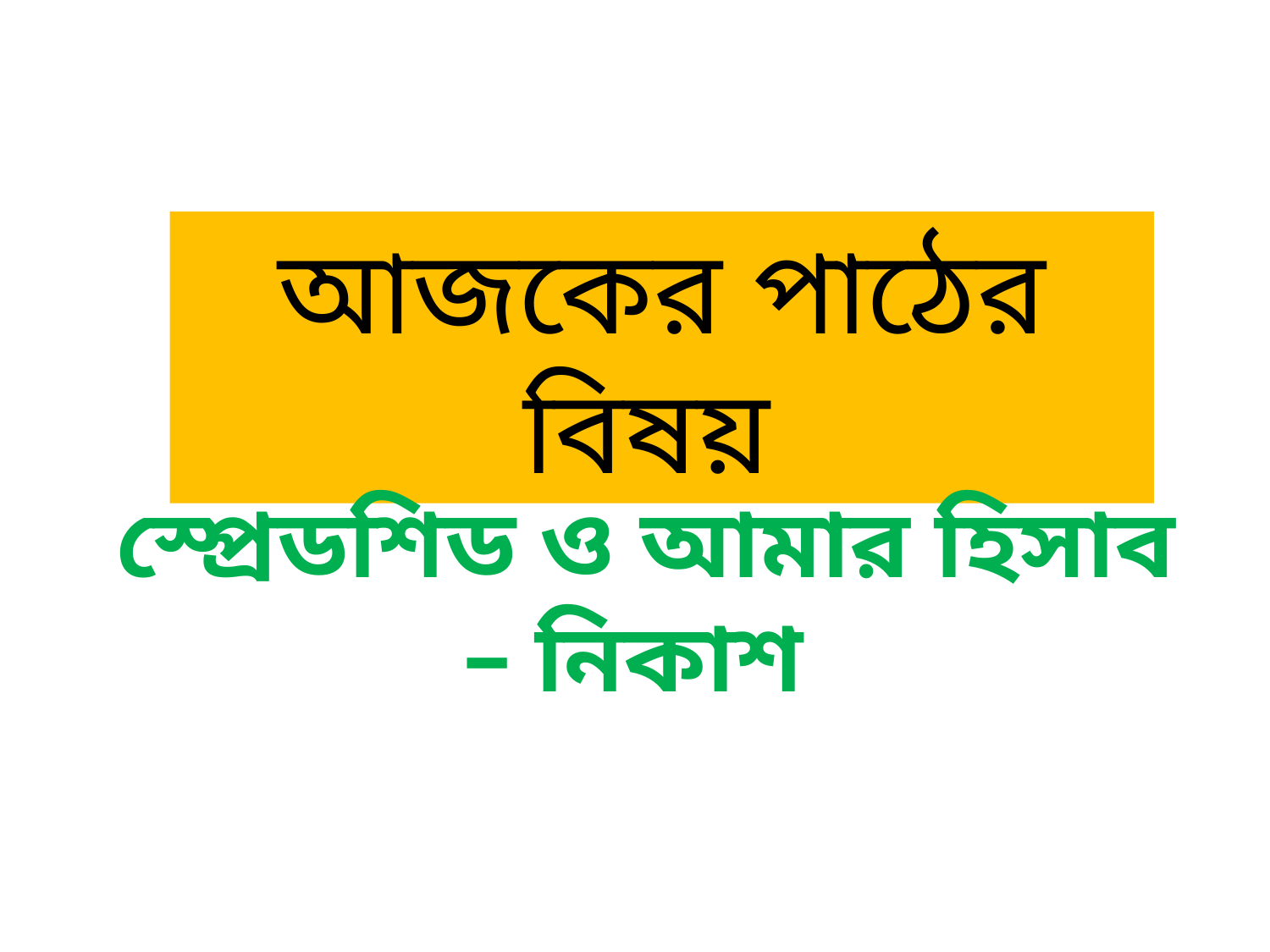

আজকের পাঠের বিষয়
স্প্রেডশিড ও আমার হিসাব – নিকাশ